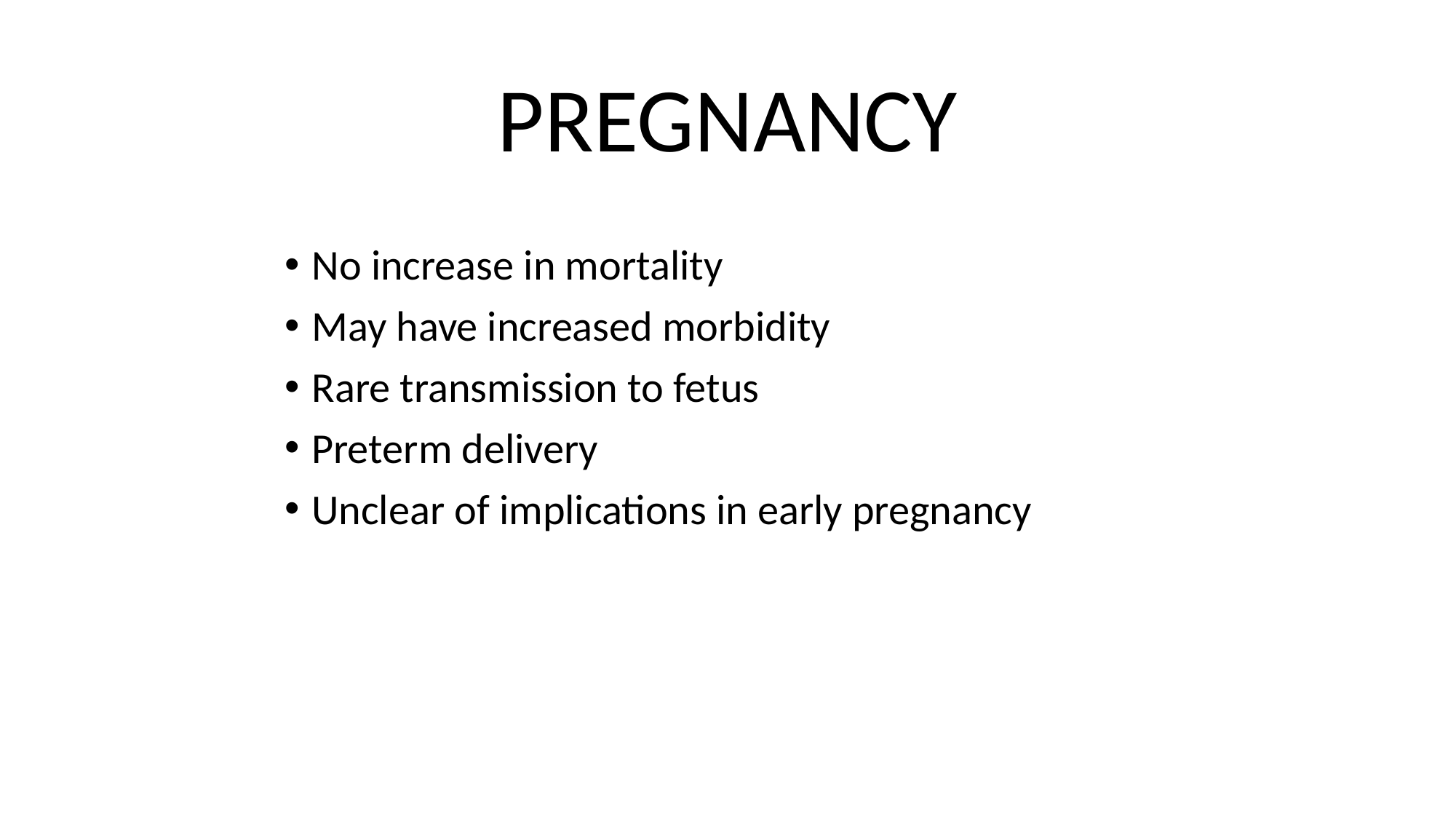

# PREGNANCY
No increase in mortality
May have increased morbidity
Rare transmission to fetus
Preterm delivery
Unclear of implications in early pregnancy